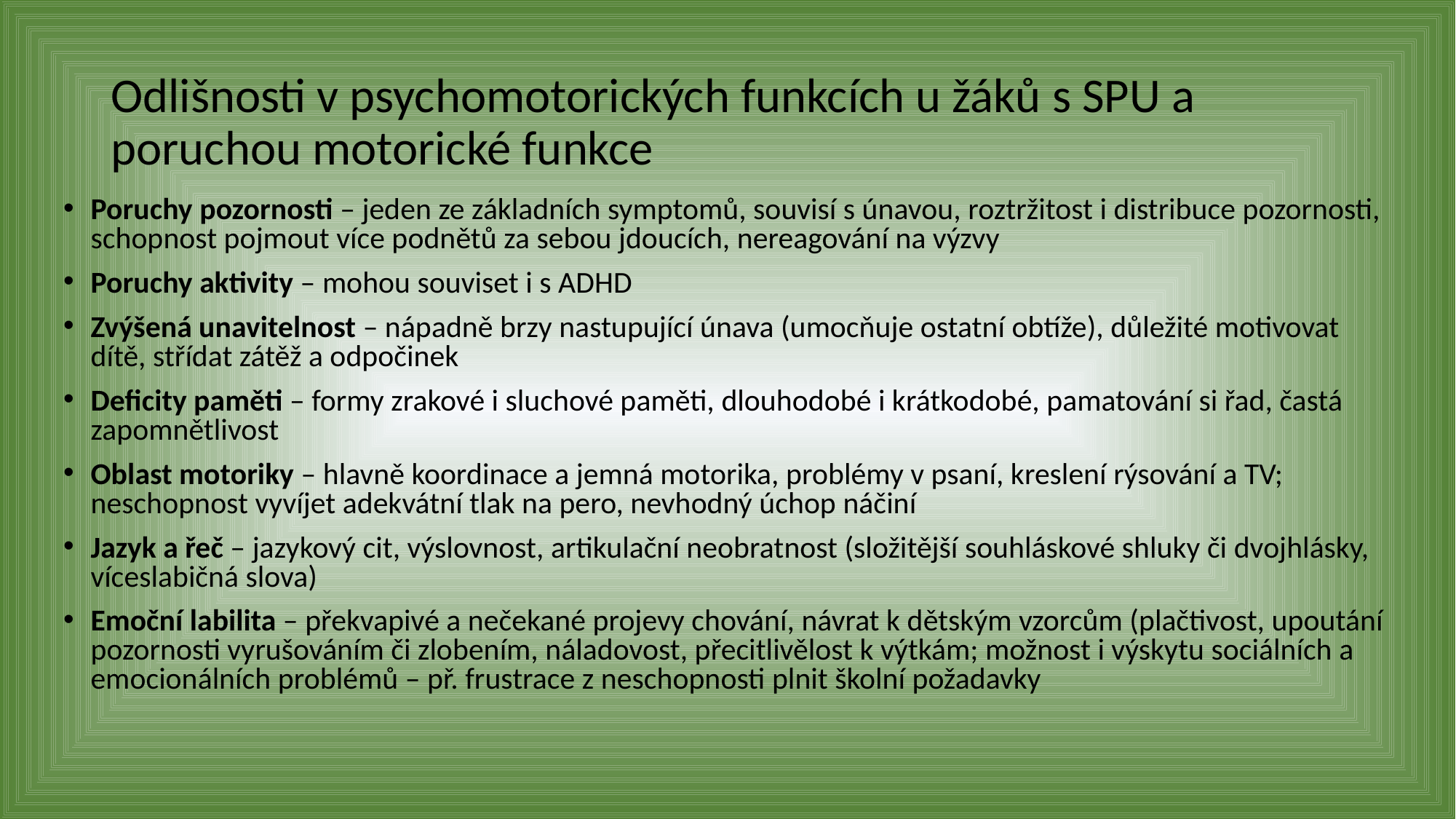

# Odlišnosti v psychomotorických funkcích u žáků s SPU a poruchou motorické funkce
Poruchy pozornosti – jeden ze základních symptomů, souvisí s únavou, roztržitost i distribuce pozornosti, schopnost pojmout více podnětů za sebou jdoucích, nereagování na výzvy
Poruchy aktivity – mohou souviset i s ADHD
Zvýšená unavitelnost – nápadně brzy nastupující únava (umocňuje ostatní obtíže), důležité motivovat dítě, střídat zátěž a odpočinek
Deficity paměti – formy zrakové i sluchové paměti, dlouhodobé i krátkodobé, pamatování si řad, častá zapomnětlivost
Oblast motoriky – hlavně koordinace a jemná motorika, problémy v psaní, kreslení rýsování a TV; neschopnost vyvíjet adekvátní tlak na pero, nevhodný úchop náčiní
Jazyk a řeč – jazykový cit, výslovnost, artikulační neobratnost (složitější souhláskové shluky či dvojhlásky, víceslabičná slova)
Emoční labilita – překvapivé a nečekané projevy chování, návrat k dětským vzorcům (plačtivost, upoutání pozornosti vyrušováním či zlobením, náladovost, přecitlivělost k výtkám; možnost i výskytu sociálních a emocionálních problémů – př. frustrace z neschopnosti plnit školní požadavky